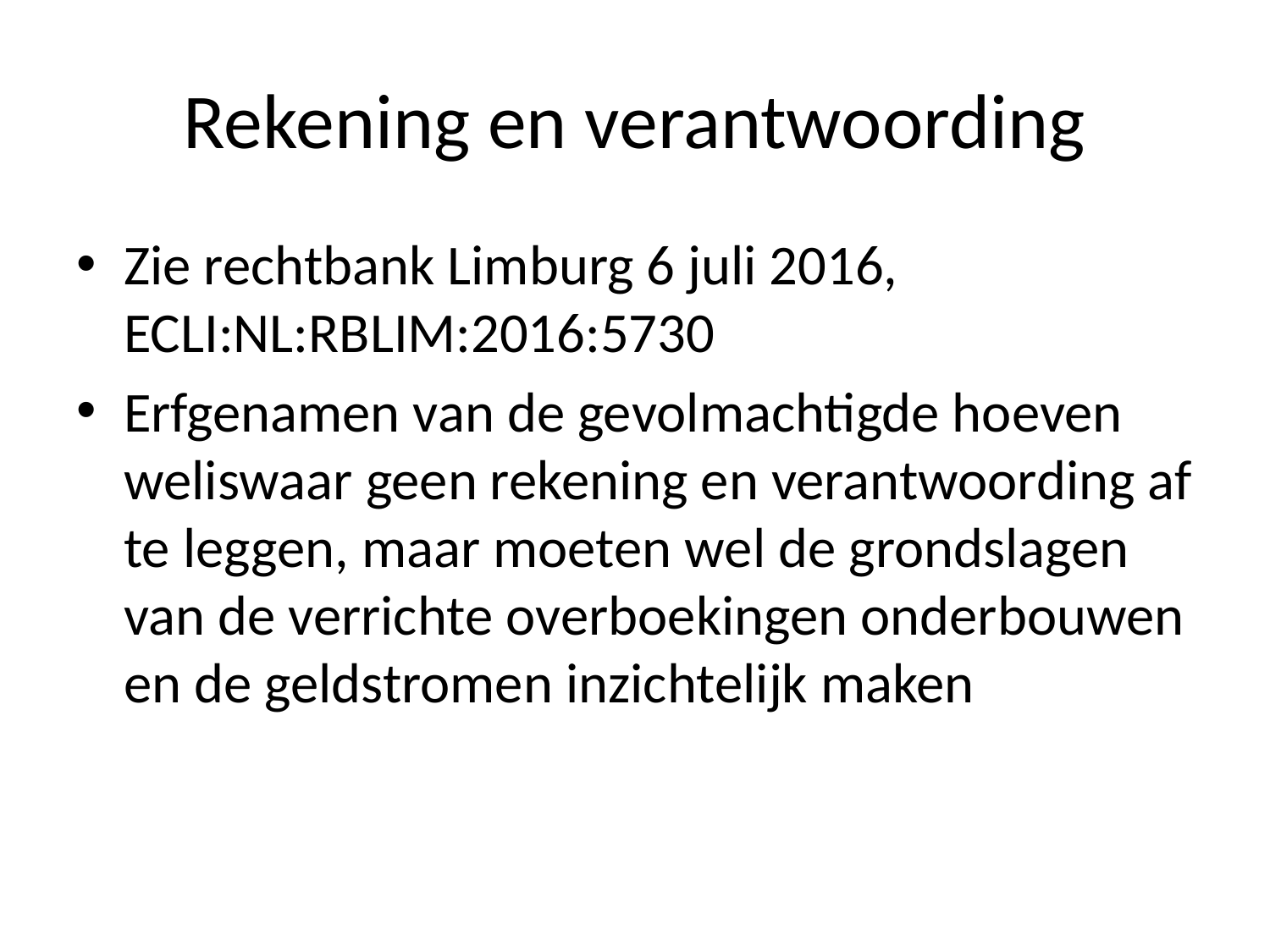

# Rekening en verantwoording
Zie rechtbank Limburg 6 juli 2016, ECLI:NL:RBLIM:2016:5730
Erfgenamen van de gevolmachtigde hoeven weliswaar geen rekening en verantwoording af te leggen, maar moeten wel de grondslagen van de verrichte overboekingen onderbouwen en de geldstromen inzichtelijk maken